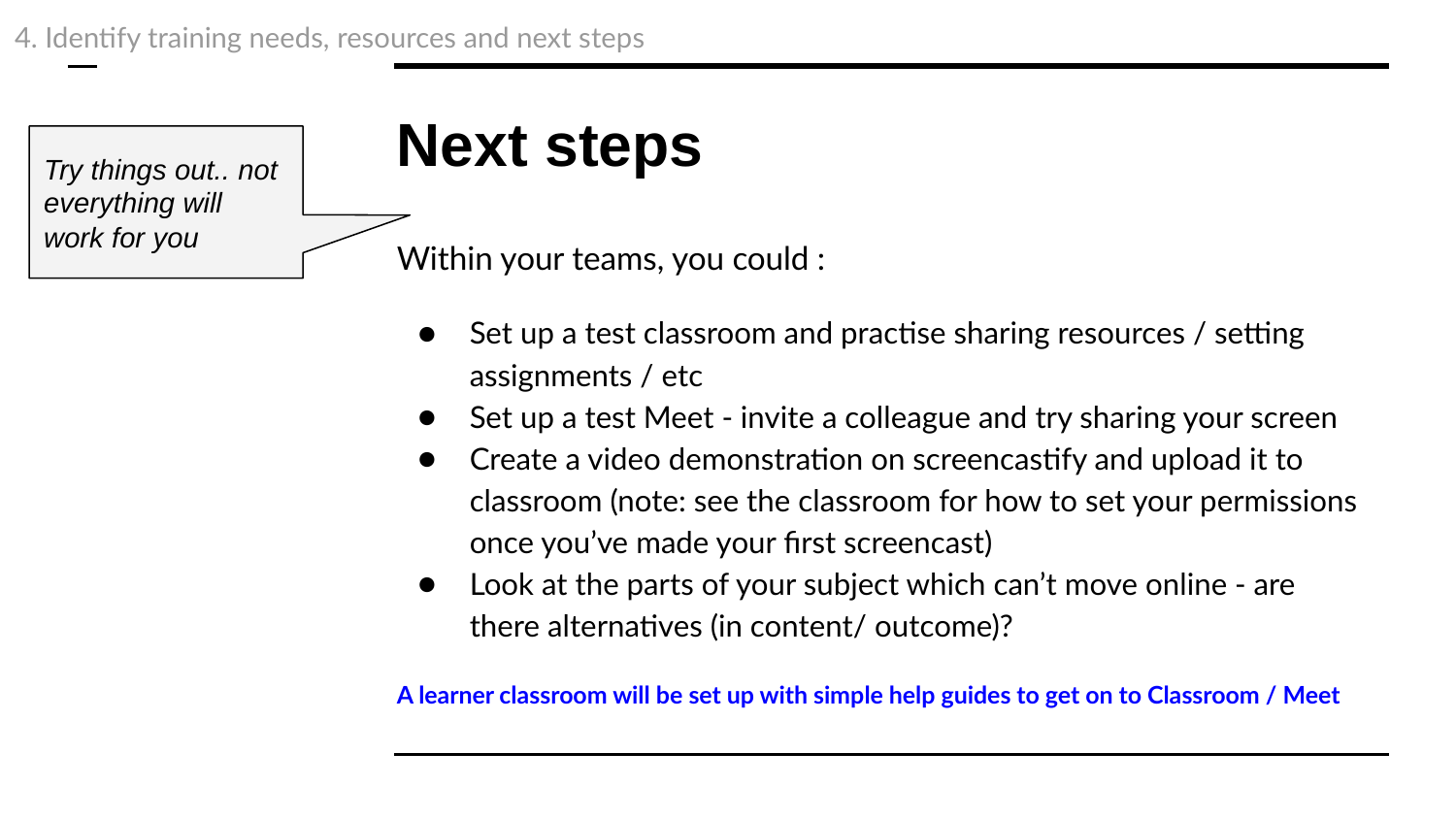

4. Identify training needs, resources and next steps
# Next steps
Try things out.. not everything will work for you
Within your teams, you could :
Set up a test classroom and practise sharing resources / setting assignments / etc
Set up a test Meet - invite a colleague and try sharing your screen
Create a video demonstration on screencastify and upload it to classroom (note: see the classroom for how to set your permissions once you’ve made your first screencast)
Look at the parts of your subject which can’t move online - are there alternatives (in content/ outcome)?
A learner classroom will be set up with simple help guides to get on to Classroom / Meet